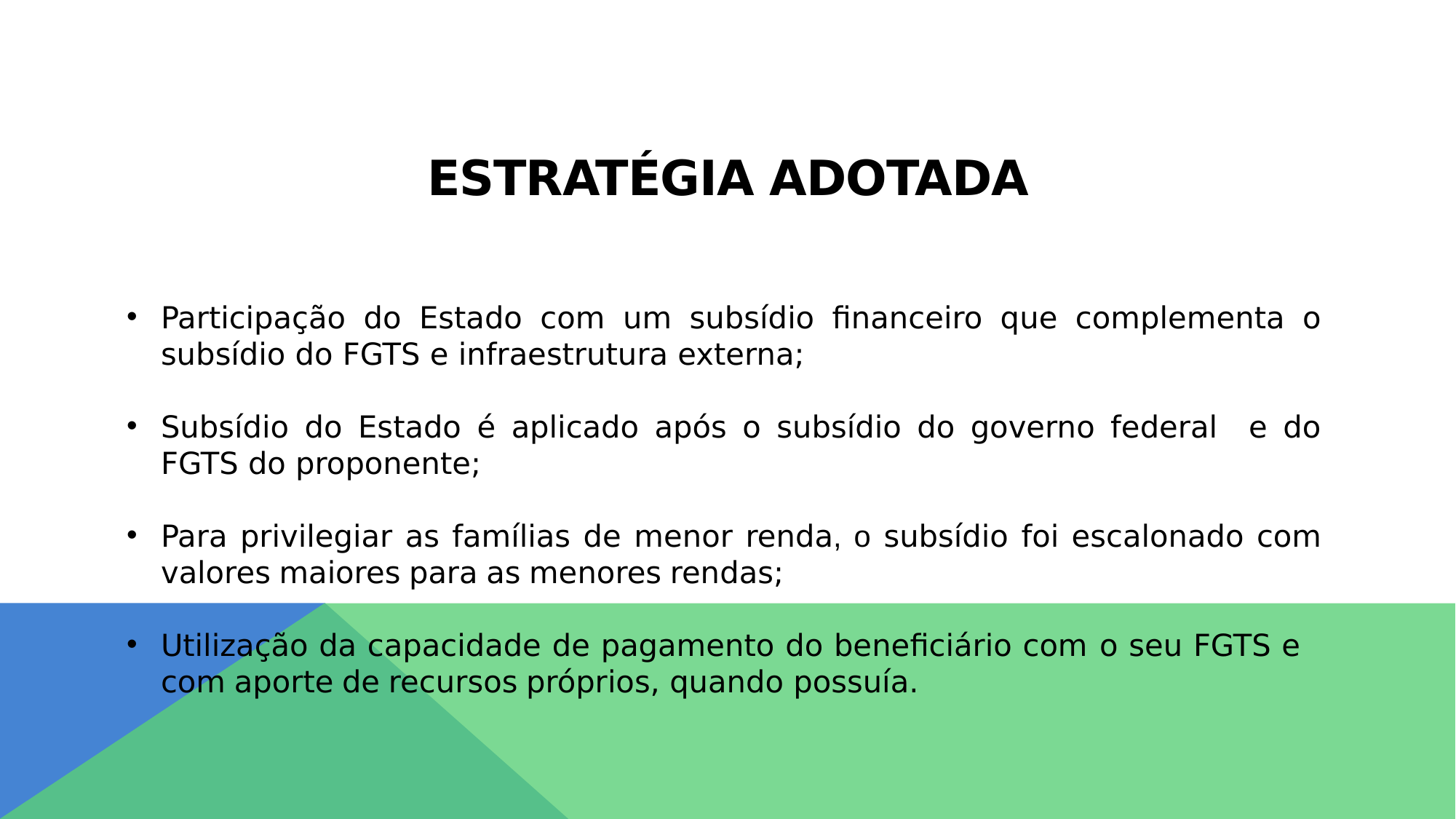

ESTRATÉGIA ADOTADA

Participação do Estado com um subsídio financeiro que complementa o subsídio do FGTS e infraestrutura externa;

Subsídio do Estado é aplicado após o subsídio do governo federal  e do FGTS do proponente;

Para privilegiar as famílias de menor renda, o subsídio foi escalonado com valores maiores para as menores rendas;

Utilização da capacidade de pagamento do beneficiário com o seu FGTS e   com aporte de recursos próprios, quando possuía.